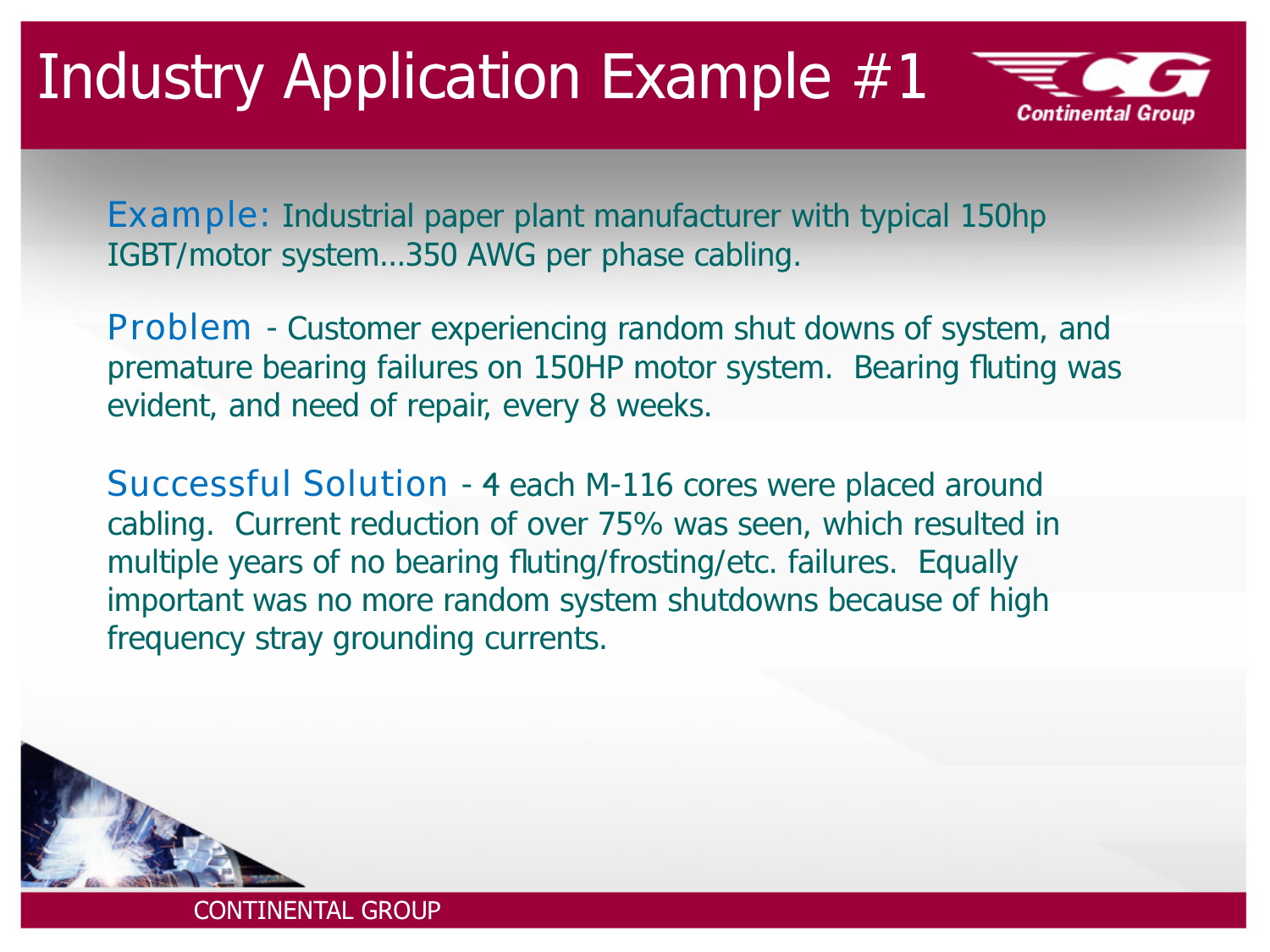

# Industry Application Example #1
Example: Industrial paper plant manufacturer with typical 150hp IGBT/motor system…350 AWG per phase cabling.
Problem - Customer experiencing random shut downs of system, and premature bearing failures on 150HP motor system.  Bearing fluting was evident, and need of repair, every 8 weeks.

Successful Solution - 4 each M-116 cores were placed around cabling.  Current reduction of over 75% was seen, which resulted in multiple years of no bearing fluting/frosting/etc. failures.  Equally important was no more random system shutdowns because of high frequency stray grounding currents.
CONTINENTAL GROUP